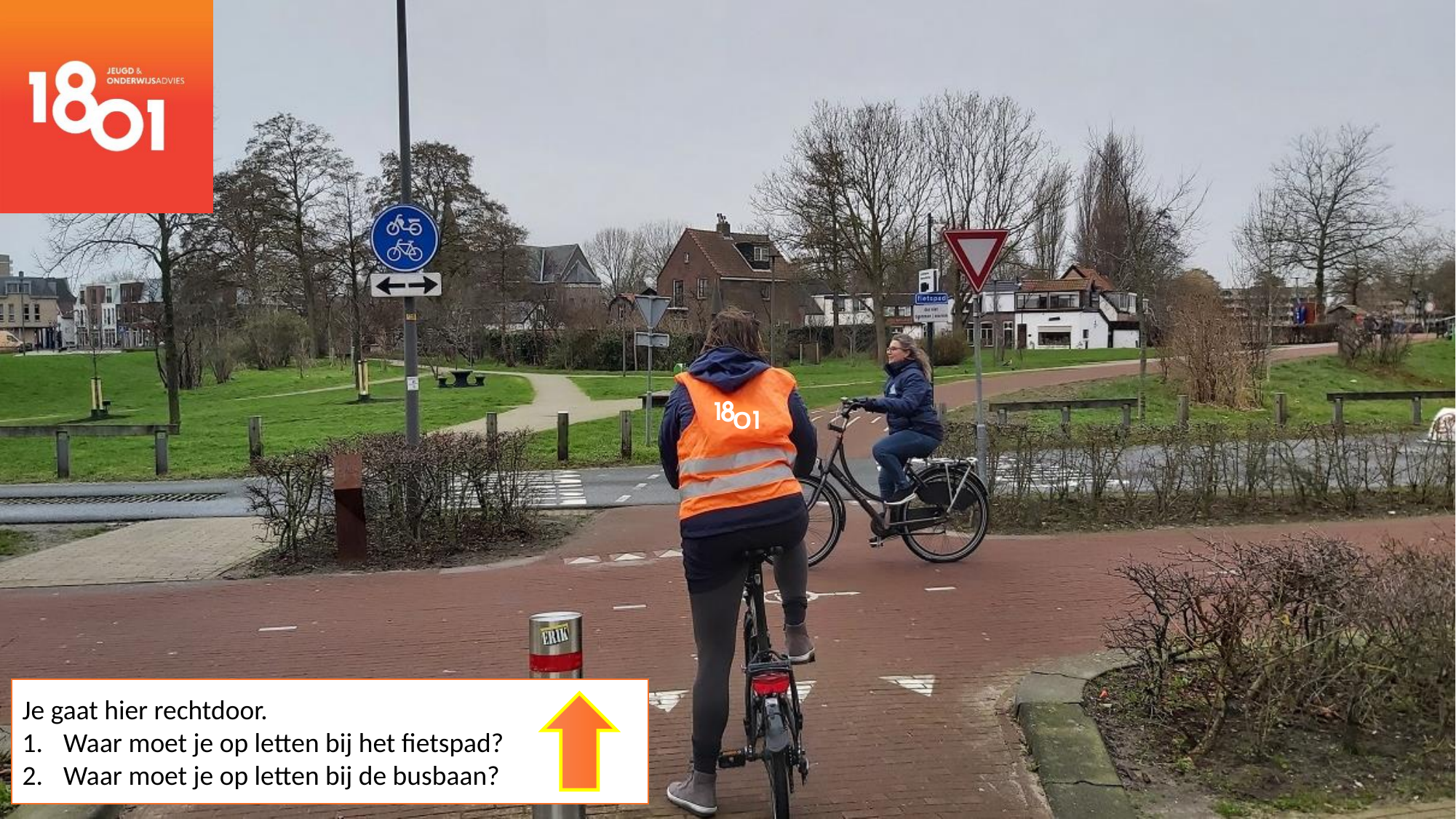

1
O
1
8

Je gaat hier rechtdoor.
Waar moet je op letten bij het fietspad?
Waar moet je op letten bij de busbaan?

31